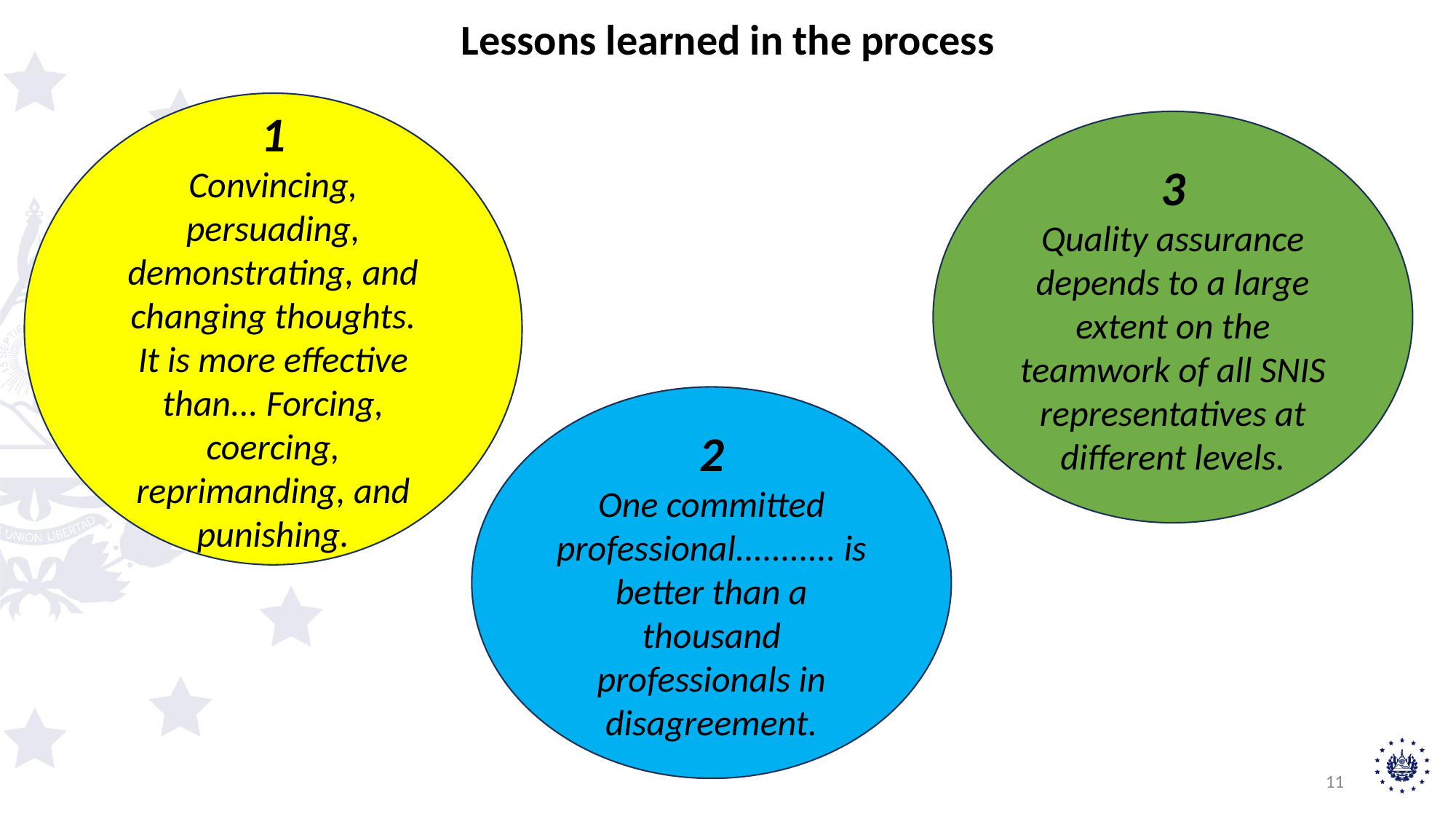

# Lessons learned in the process
1
Convincing, persuading, demonstrating, and changing thoughts.
It is more effective than... Forcing, coercing, reprimanding, and punishing.
3
Quality assurance depends to a large extent on the teamwork of all SNIS representatives at different levels.
2
One committed professional........... is better than a thousand professionals in disagreement.
11